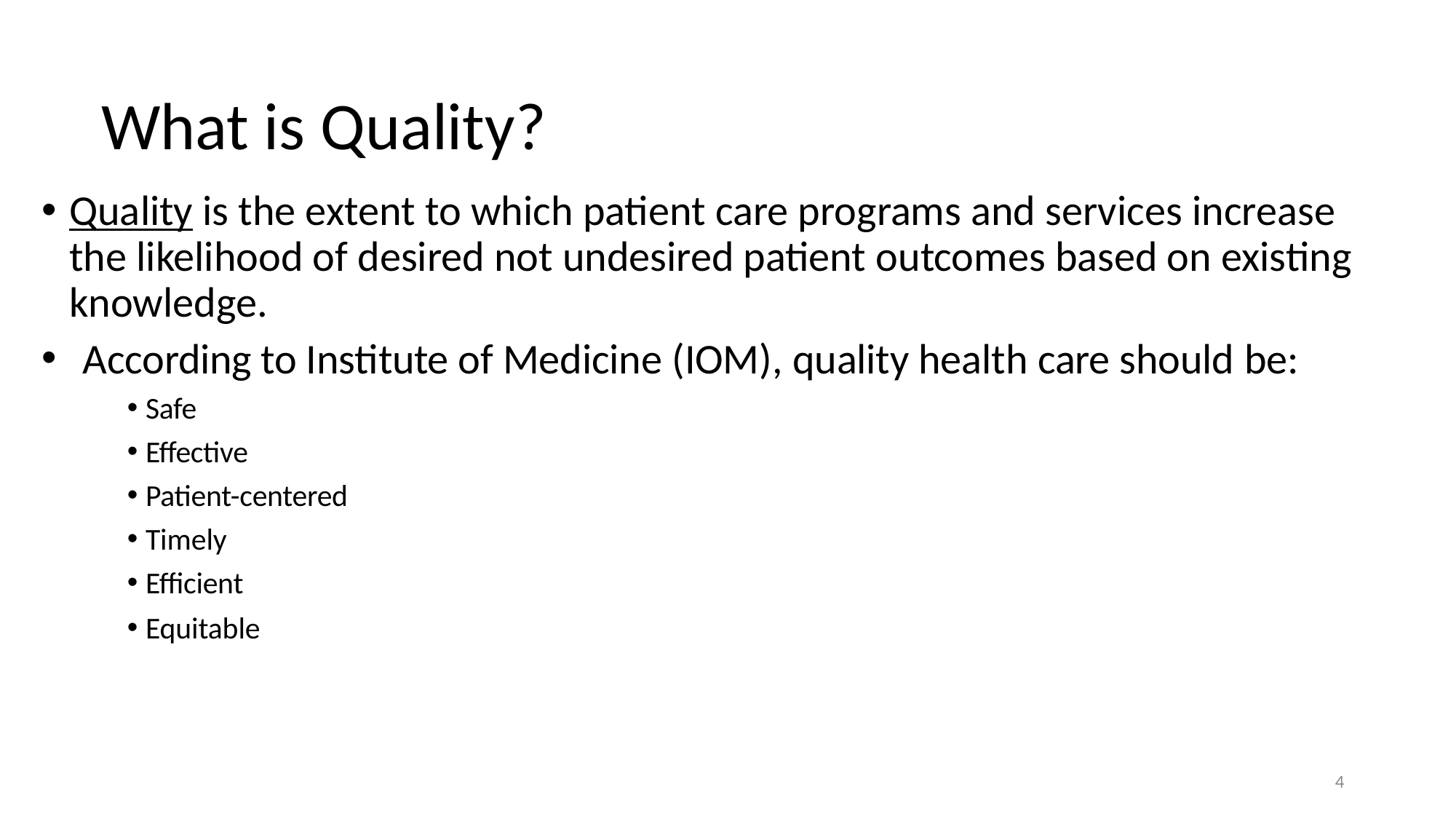

# What is Quality?
Quality is the extent to which patient care programs and services increase the likelihood of desired not undesired patient outcomes based on existing knowledge.
According to Institute of Medicine (IOM), quality health care should be:
Safe
Effective
Patient-centered
Timely
Efficient
Equitable
4